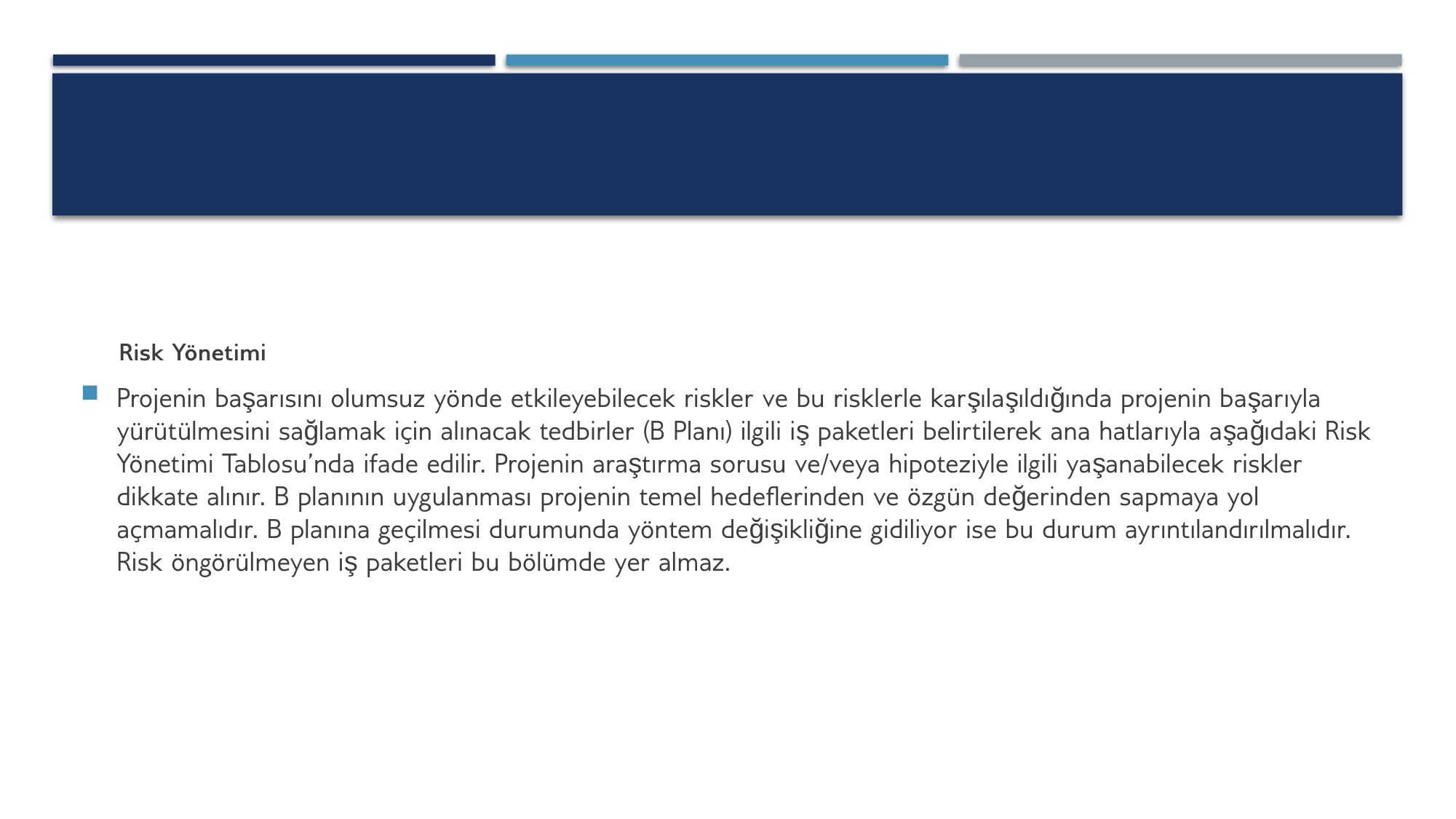

#
Risk Yönetimi
Projenin başarısını olumsuz yönde etkileyebilecek riskler ve bu risklerle karşılaşıldığında projenin başarıyla yürütülmesini sağlamak için alınacak tedbirler (B Planı) ilgili iş paketleri belirtilerek ana hatlarıyla aşağıdaki Risk Yönetimi Tablosu’nda ifade edilir. Projenin araştırma sorusu ve/veya hipoteziyle ilgili yaşanabilecek riskler dikkate alınır. B planının uygulanması projenin temel hedeflerinden ve özgün değerinden sapmaya yol açmamalıdır. B planına geçilmesi durumunda yöntem değişikliğine gidiliyor ise bu durum ayrıntılandırılmalıdır. Risk öngörülmeyen iş paketleri bu bölümde yer almaz.